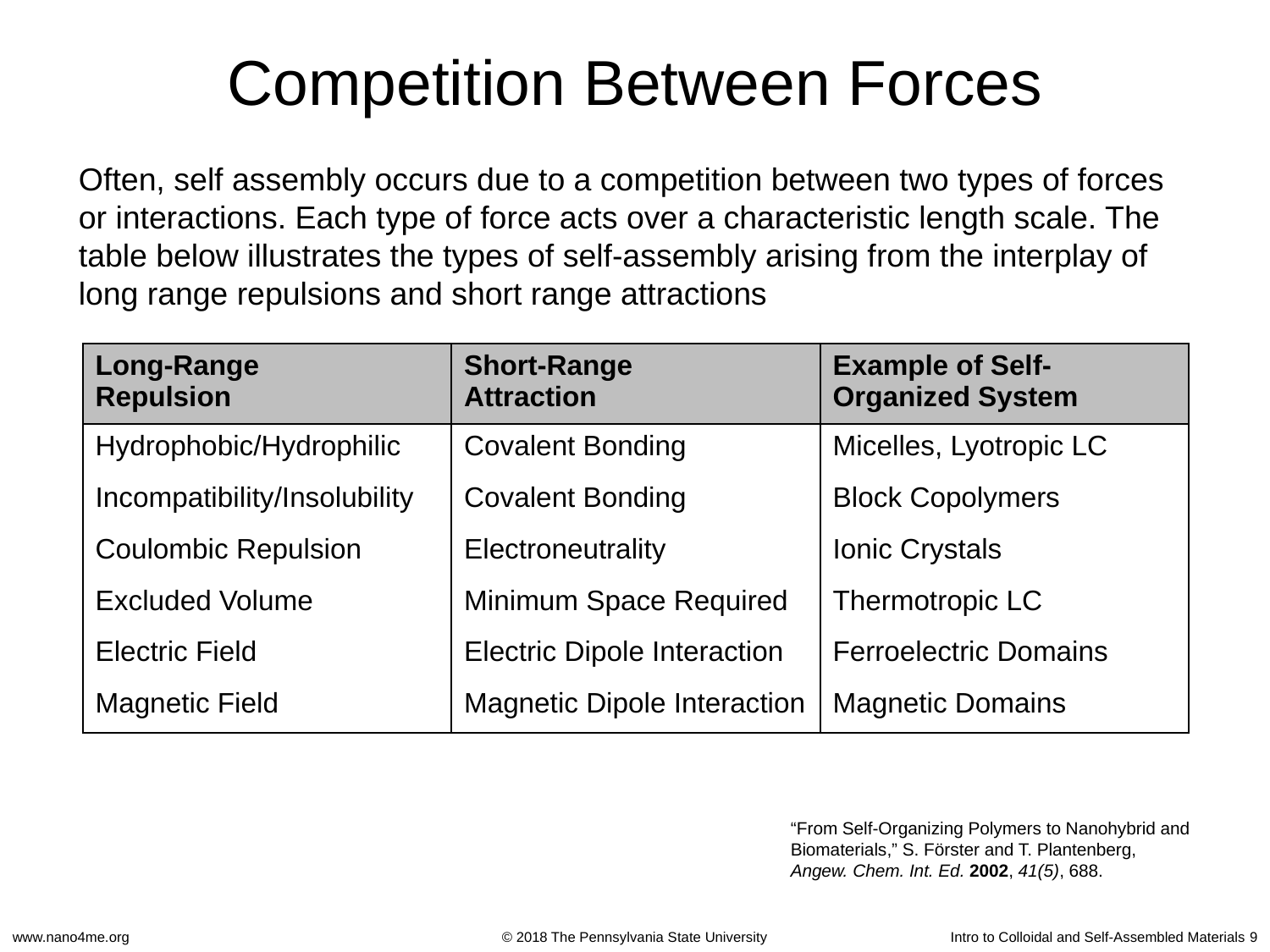

# Competition Between Forces
Often, self assembly occurs due to a competition between two types of forces or interactions. Each type of force acts over a characteristic length scale. The table below illustrates the types of self-assembly arising from the interplay of long range repulsions and short range attractions
| Long-Range Repulsion | Short-Range Attraction | Example of Self- Organized System |
| --- | --- | --- |
| Hydrophobic/Hydrophilic | Covalent Bonding | Micelles, Lyotropic LC |
| Incompatibility/Insolubility | Covalent Bonding | Block Copolymers |
| Coulombic Repulsion | Electroneutrality | Ionic Crystals |
| Excluded Volume | Minimum Space Required | Thermotropic LC |
| Electric Field | Electric Dipole Interaction | Ferroelectric Domains |
| Magnetic Field | Magnetic Dipole Interaction | Magnetic Domains |
“From Self-Organizing Polymers to Nanohybrid and
Biomaterials,” S. Förster and T. Plantenberg,
Angew. Chem. Int. Ed. 2002, 41(5), 688.